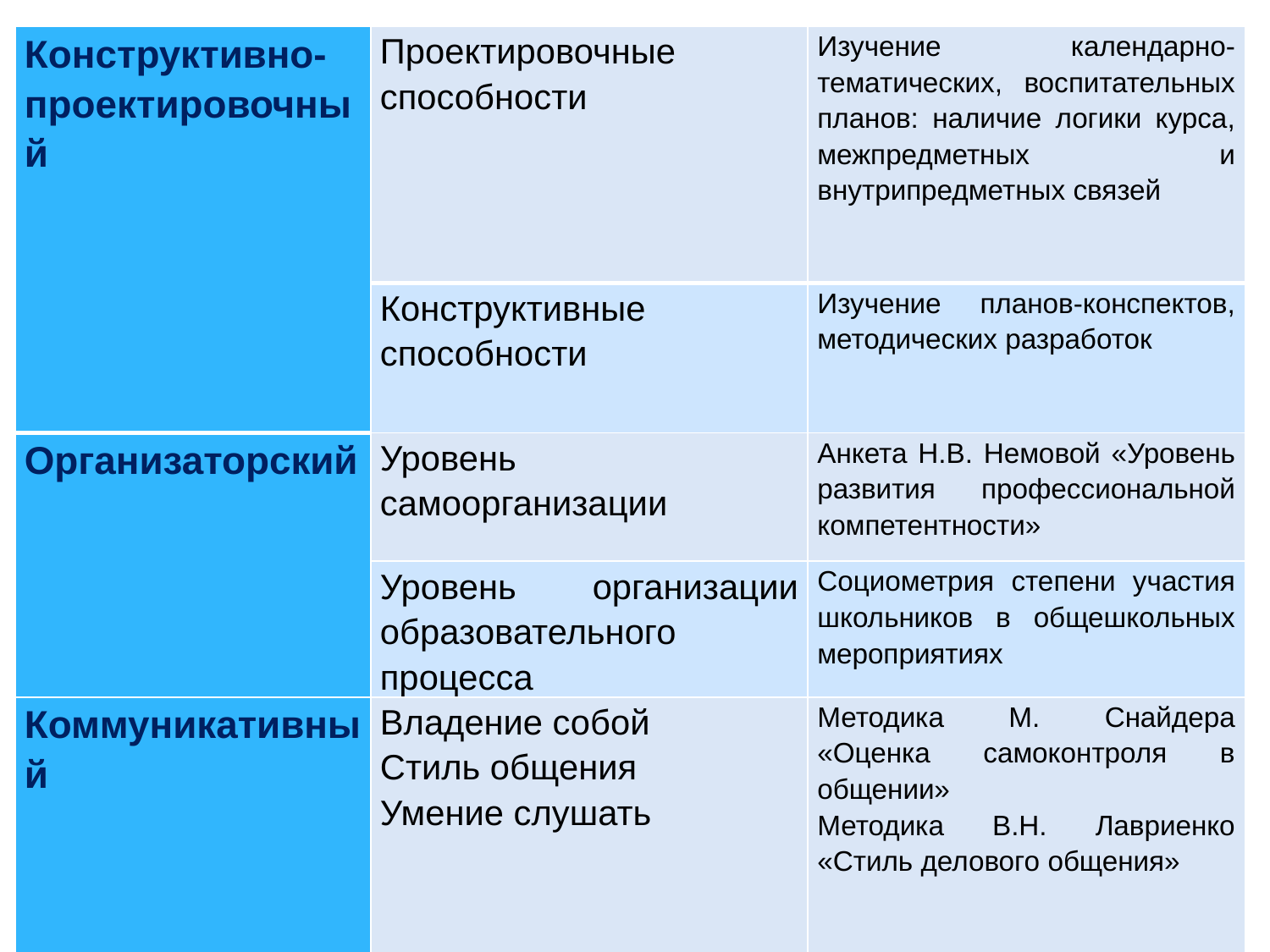

| Конструктивно-проектировочный | Проектировочные способности | Изучение календарно-тематических, воспитательных планов: наличие логики курса, межпредметных и внутрипредметных связей |
| --- | --- | --- |
|  | Конструктивные способности | Изучение планов-конспектов, методических разработок |
| Организаторский | Уровень самоорганизации | Анкета Н.В. Немовой «Уровень развития профессиональной компетентности» |
|  | Уровень организации образовательного процесса | Социометрия степени участия школьников в общешкольных мероприятиях |
| Коммуникативный | Владение собой Стиль общения Умение слушать | Методика М. Снайдера «Оценка самоконтроля в общении» Методика В.Н. Лавриенко «Стиль делового общения» |